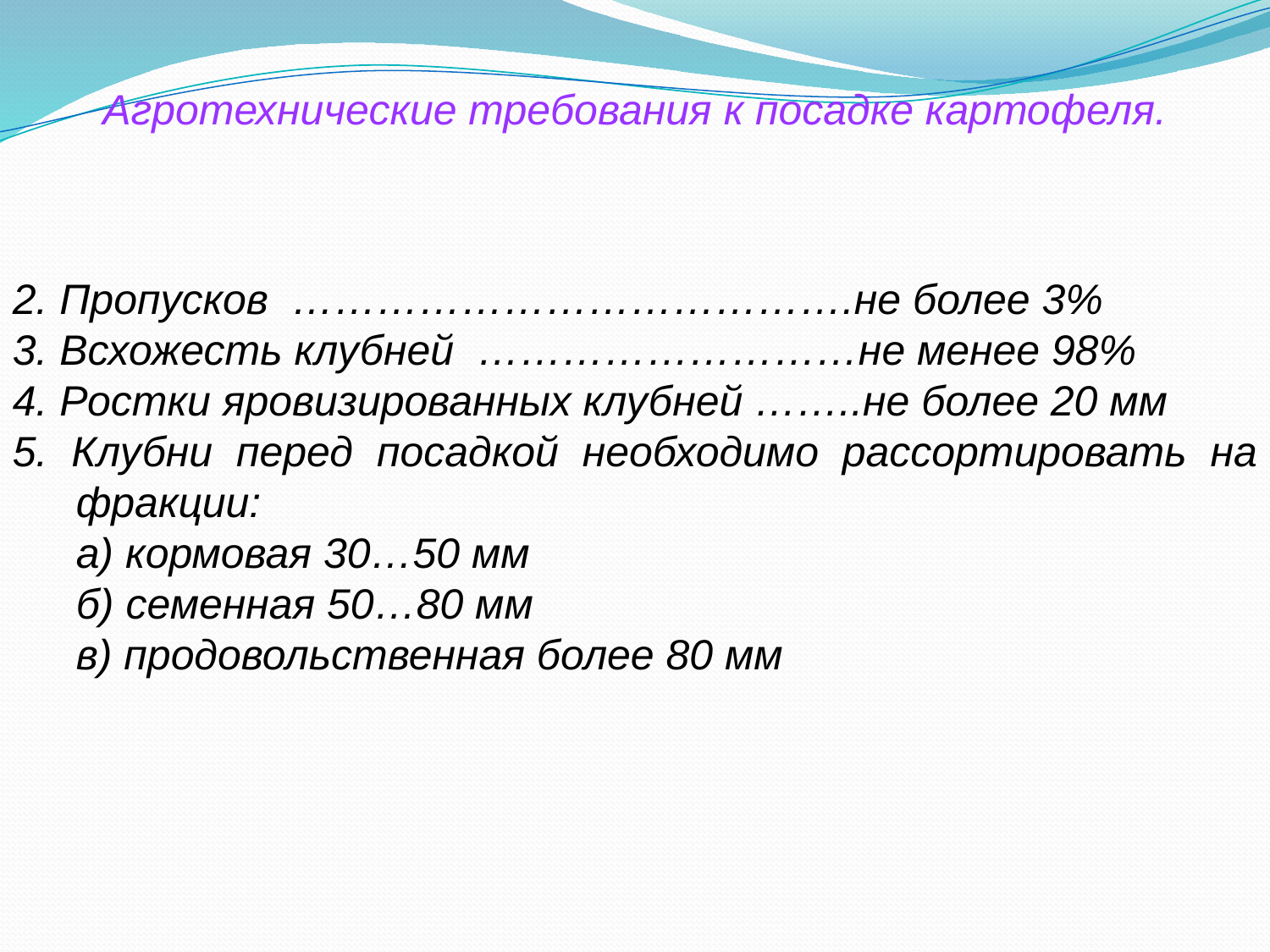

Агротехнические требования к посадке картофеля.
2. Пропусков  ………………………………….не более 3%
3. Всхожесть клубней  ………………………не менее 98%
4. Ростки яровизированных клубней ……..не более 20 мм
5. Клубни перед посадкой необходимо рассортировать на фракции:
а) кормовая 30…50 мм
б) семенная 50…80 мм
в) продовольственная более 80 мм